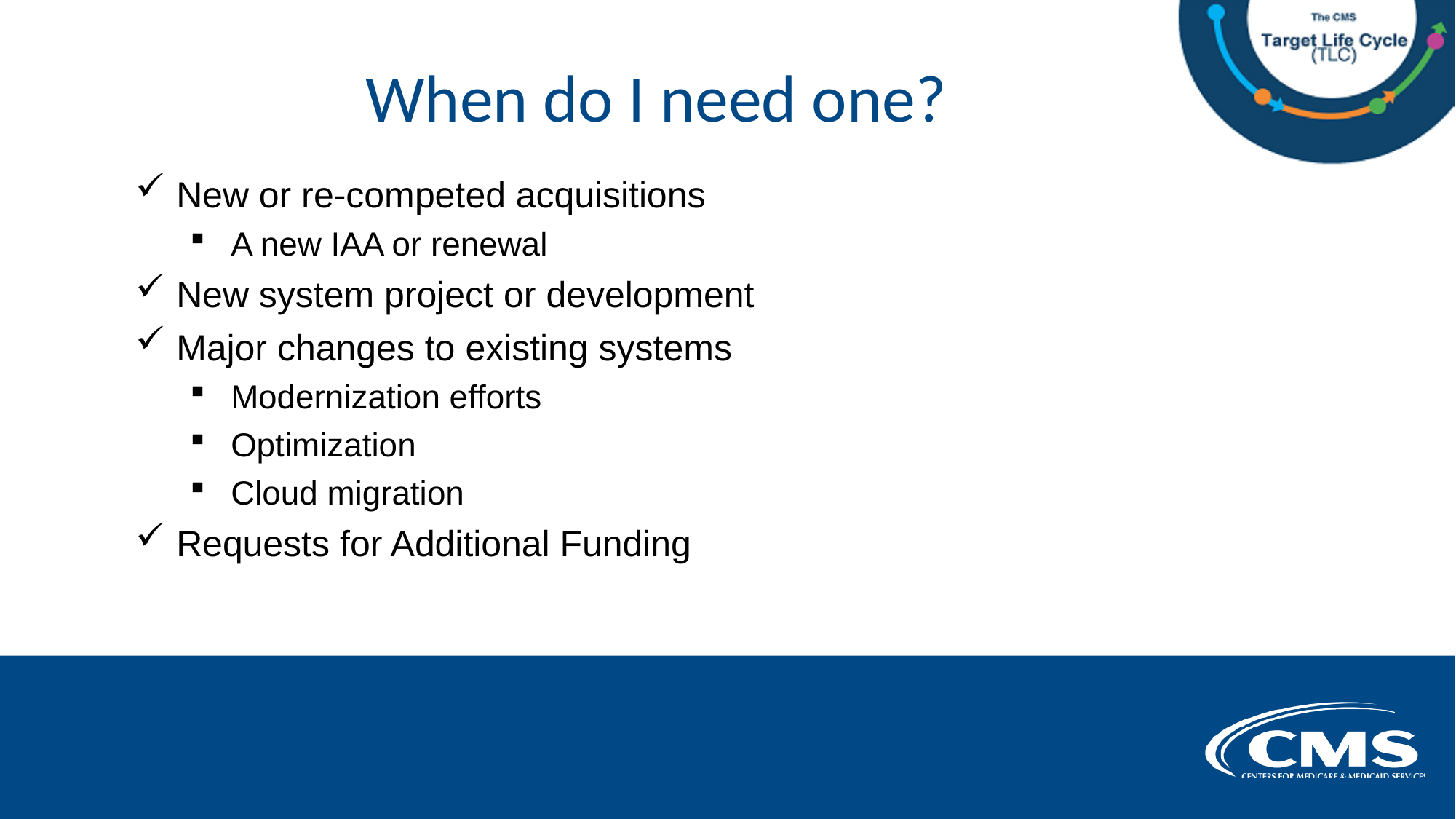

# When do I need one?
New or re-competed acquisitions
A new IAA or renewal
New system project or development
Major changes to existing systems
Modernization efforts
Optimization
Cloud migration
Requests for Additional Funding